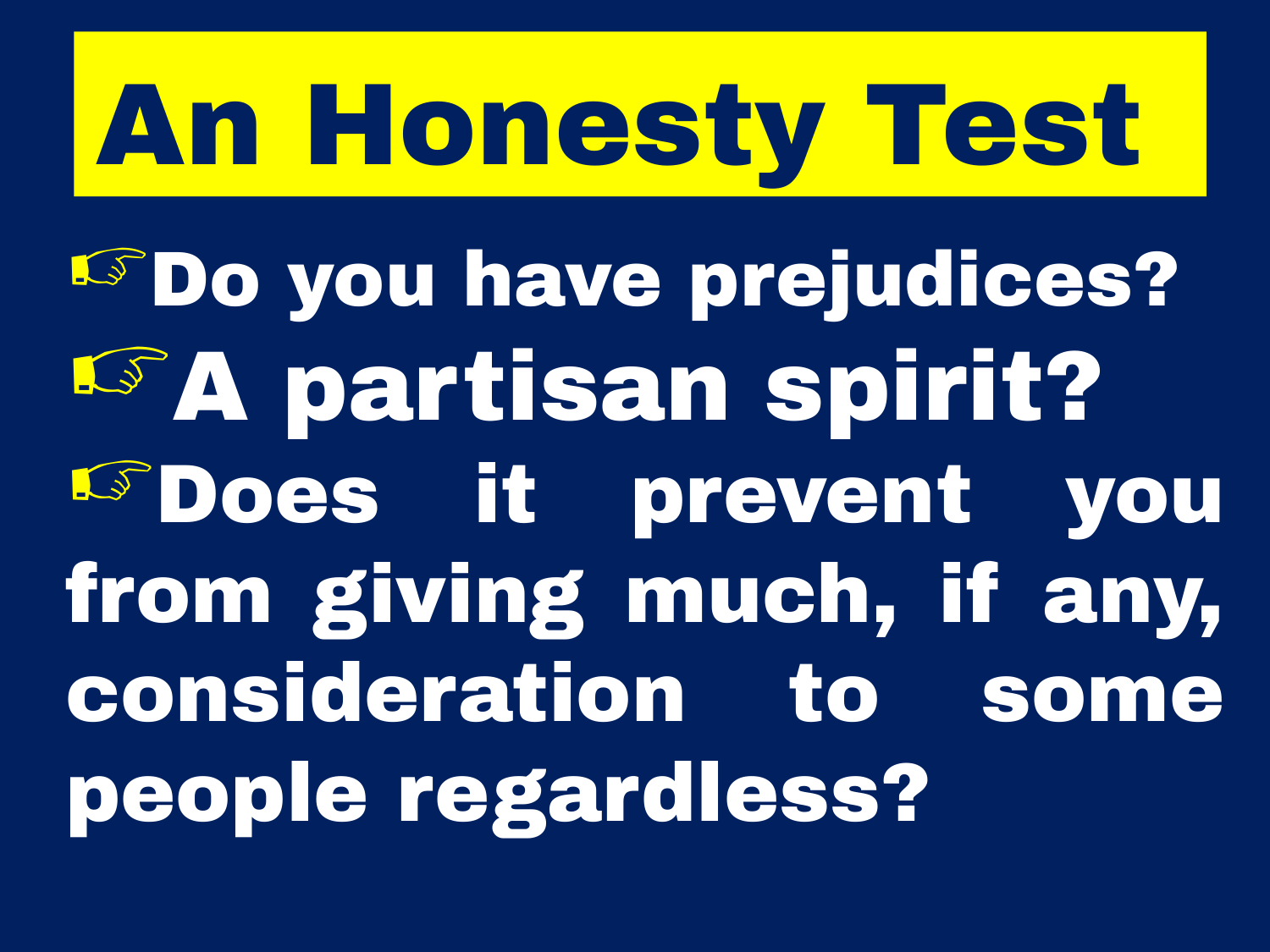

An Honesty Test

Do you have prejudices?
A partisan spirit?
Does it prevent you from giving much, if any, consideration to some people regardless?